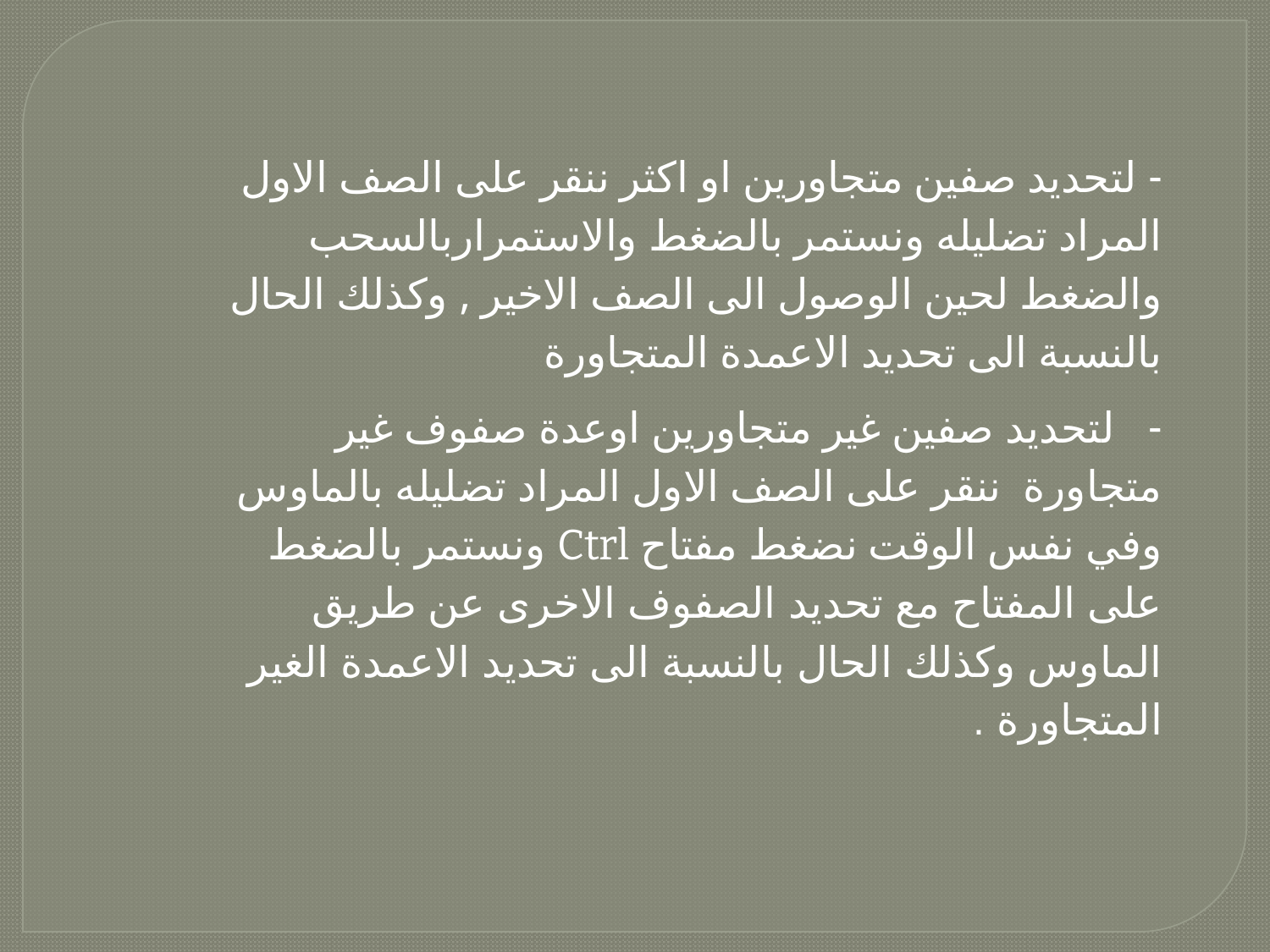

- لتحديد صفين متجاورين او اكثر ننقر على الصف الاول المراد تضليله ونستمر بالضغط والاستمراربالسحب والضغط لحين الوصول الى الصف الاخير , وكذلك الحال بالنسبة الى تحديد الاعمدة المتجاورة
-   لتحديد صفين غير متجاورين اوعدة صفوف غير متجاورة  ننقر على الصف الاول المراد تضليله بالماوس وفي نفس الوقت نضغط مفتاح Ctrl ونستمر بالضغط على المفتاح مع تحديد الصفوف الاخرى عن طريق الماوس وكذلك الحال بالنسبة الى تحديد الاعمدة الغير المتجاورة .